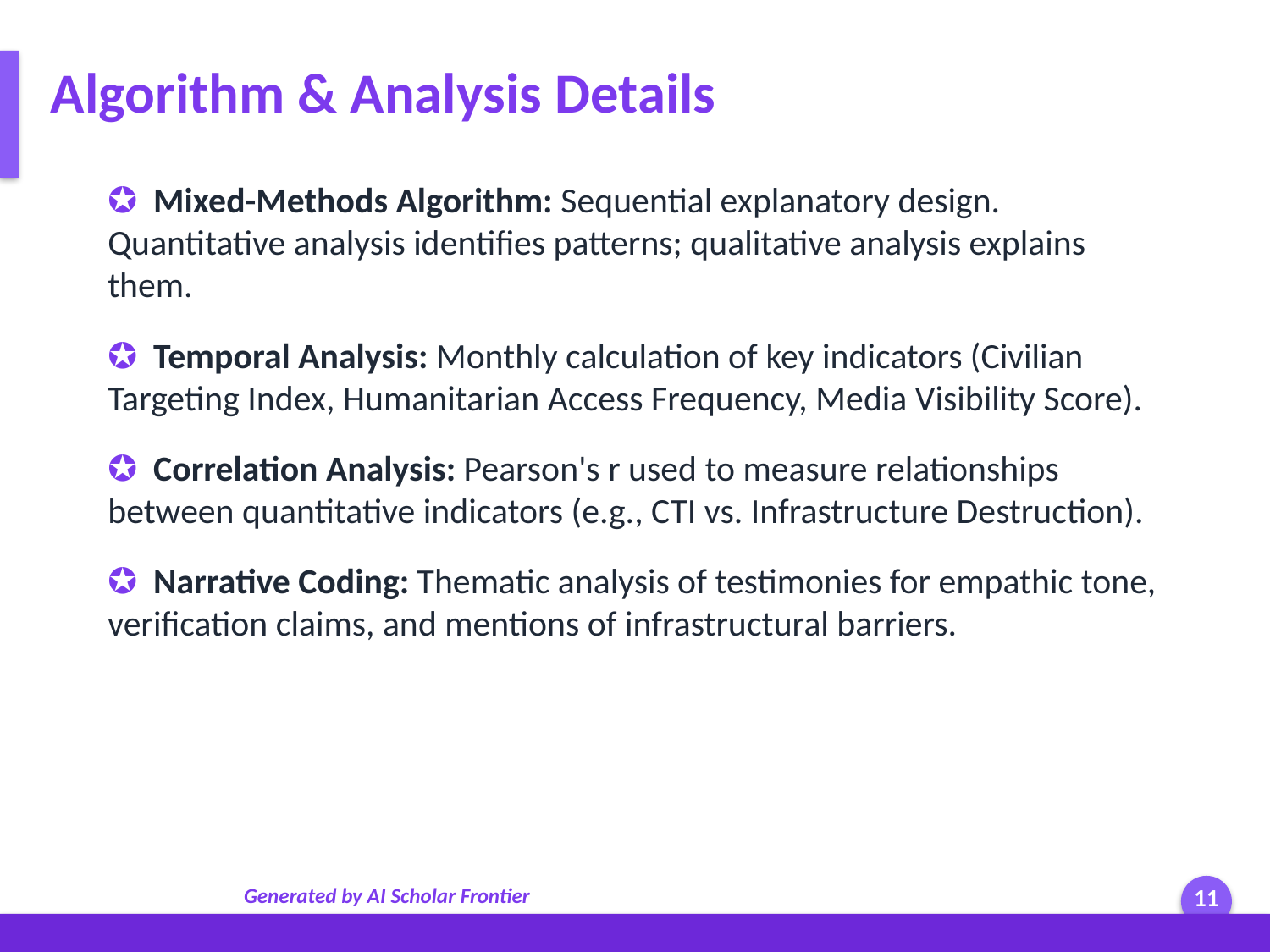

Algorithm & Analysis Details
✪  Mixed-Methods Algorithm: Sequential explanatory design. Quantitative analysis identifies patterns; qualitative analysis explains them.
✪  Temporal Analysis: Monthly calculation of key indicators (Civilian Targeting Index, Humanitarian Access Frequency, Media Visibility Score).
✪  Correlation Analysis: Pearson's r used to measure relationships between quantitative indicators (e.g., CTI vs. Infrastructure Destruction).
✪  Narrative Coding: Thematic analysis of testimonies for empathic tone, verification claims, and mentions of infrastructural barriers.
Generated by AI Scholar Frontier

11